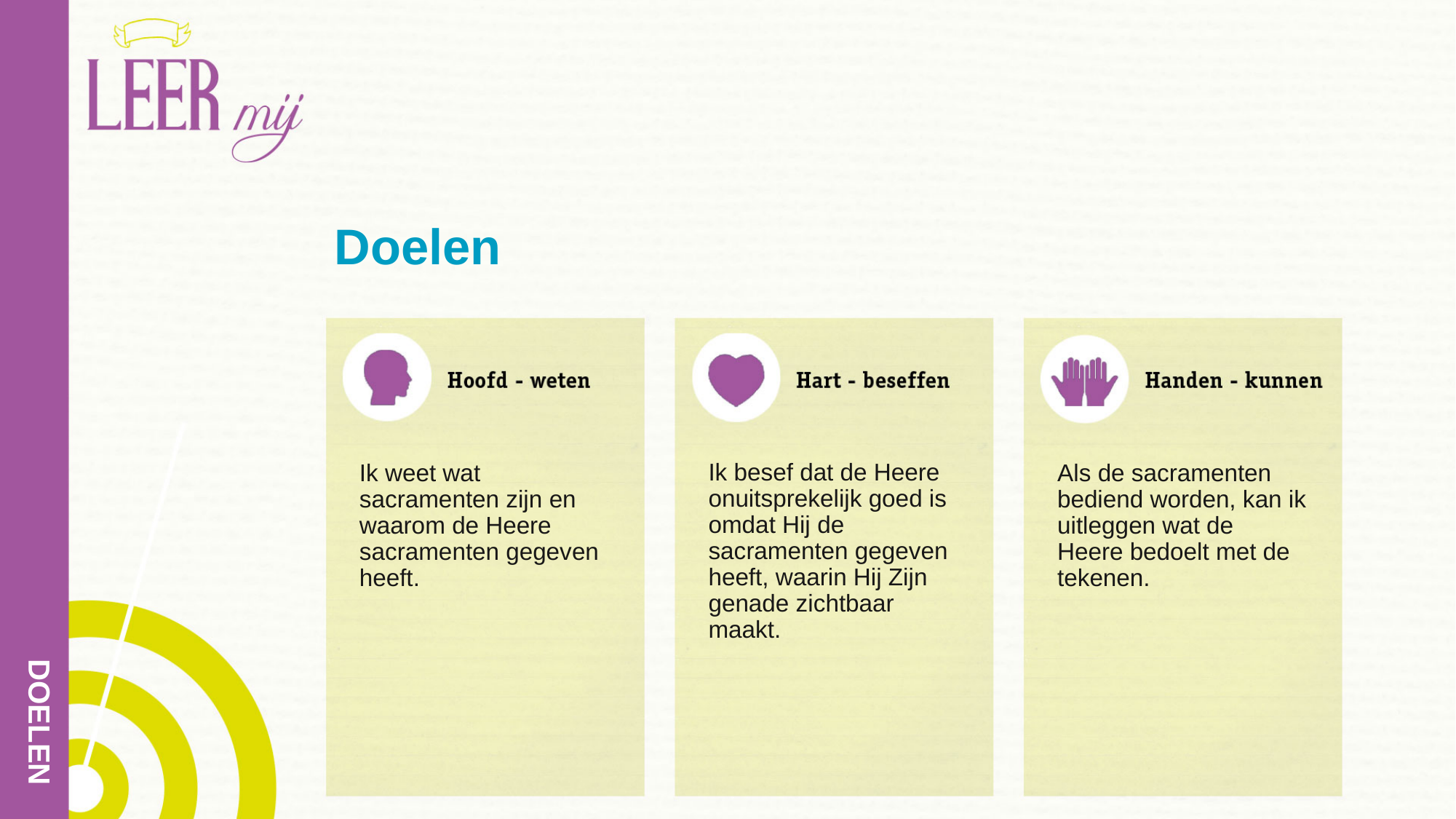

# Doelen
Ik besef dat de Heere onuitsprekelijk goed is omdat Hij de sacramenten gegeven heeft, waarin Hij Zijn genade zichtbaar maakt.

Ik weet wat sacramenten zijn en waarom de Heere sacramenten gegeven heeft.

Als de sacramenten bediend worden, kan ik uitleggen wat de  Heere bedoelt met de tekenen.